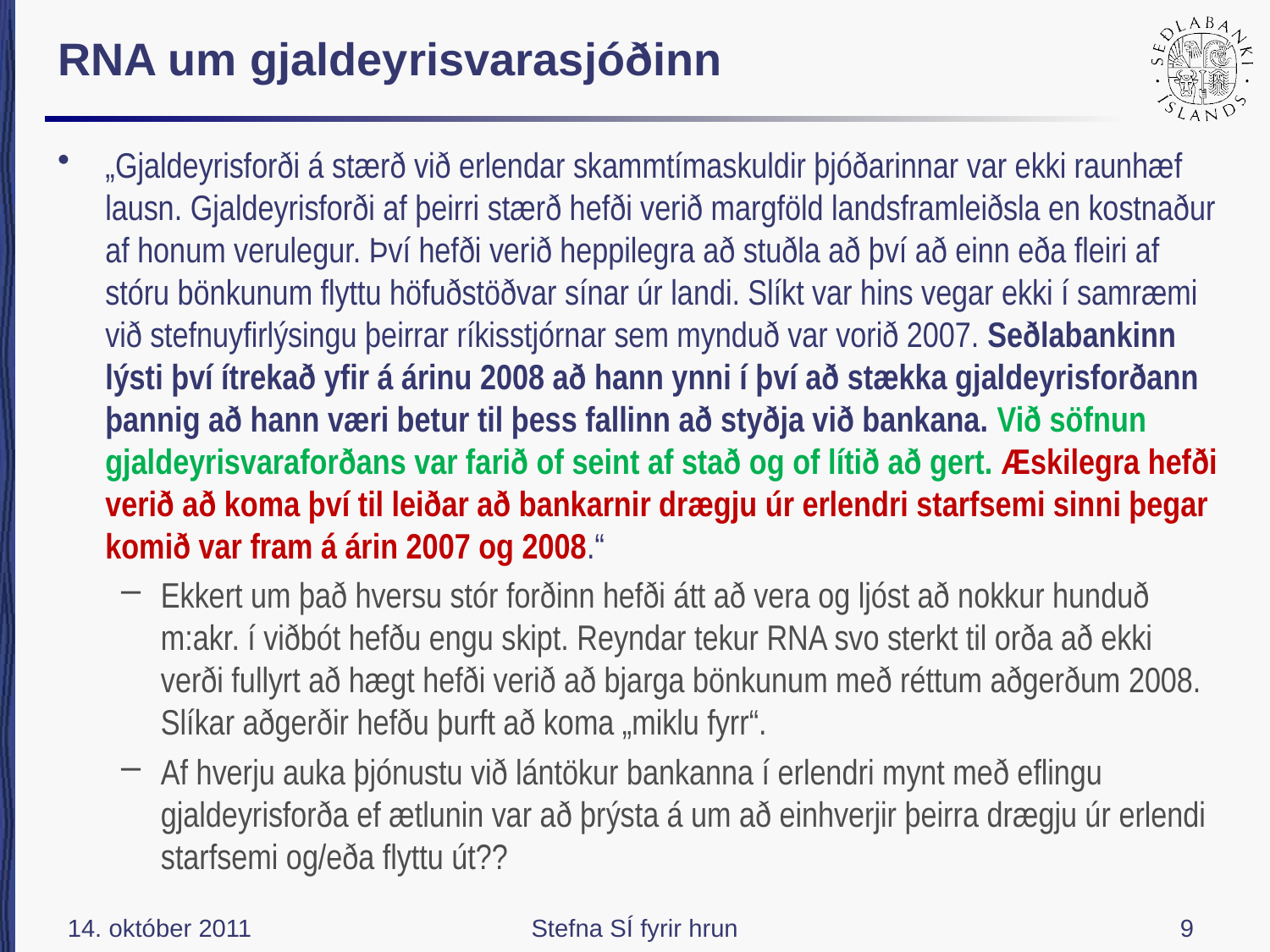

# RNA um gjaldeyrisvarasjóðinn
„Gjaldeyrisforði á stærð við erlendar skammtímaskuldir þjóðarinnar var ekki raunhæf lausn. Gjaldeyrisforði af þeirri stærð hefði verið margföld landsframleiðsla en kostnaður af honum verulegur. Því hefði verið heppilegra að stuðla að því að einn eða fleiri af stóru bönkunum flyttu höfuðstöðvar sínar úr landi. Slíkt var hins vegar ekki í samræmi við stefnuyfirlýsingu þeirrar ríkisstjórnar sem mynduð var vorið 2007. Seðlabankinn lýsti því ítrekað yfir á árinu 2008 að hann ynni í því að stækka gjaldeyrisforðann þannig að hann væri betur til þess fallinn að styðja við bankana. Við söfnun gjaldeyrisvaraforðans var farið of seint af stað og of lítið að gert. Æskilegra hefði verið að koma því til leiðar að bankarnir drægju úr erlendri starfsemi sinni þegar komið var fram á árin 2007 og 2008.“
Ekkert um það hversu stór forðinn hefði átt að vera og ljóst að nokkur hunduð m:akr. í viðbót hefðu engu skipt. Reyndar tekur RNA svo sterkt til orða að ekki verði fullyrt að hægt hefði verið að bjarga bönkunum með réttum aðgerðum 2008. Slíkar aðgerðir hefðu þurft að koma „miklu fyrr“.
Af hverju auka þjónustu við lántökur bankanna í erlendri mynt með eflingu gjaldeyrisforða ef ætlunin var að þrýsta á um að einhverjir þeirra drægju úr erlendi starfsemi og/eða flyttu út??

14. október 2011
Stefna SÍ fyrir hrun
9